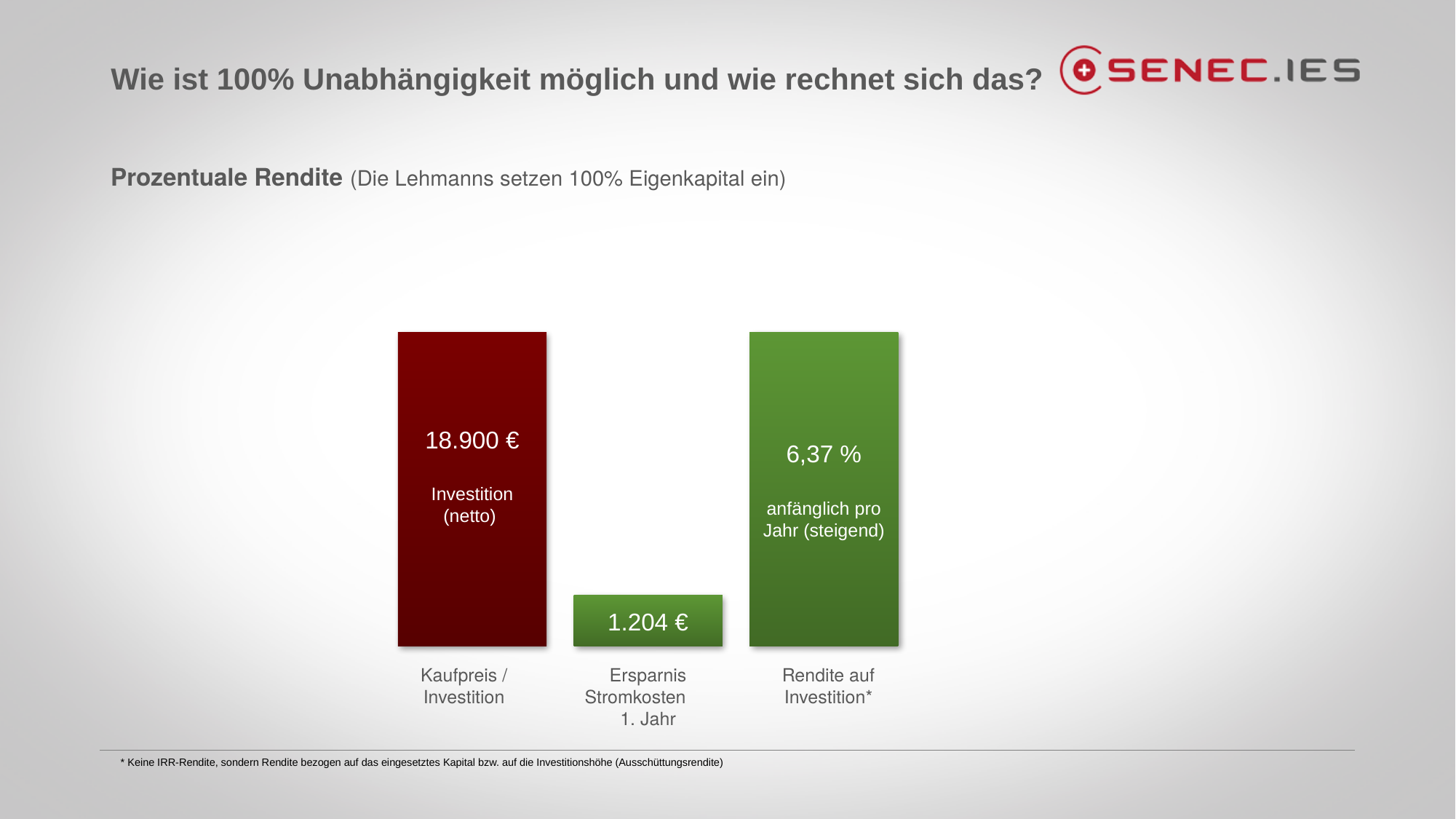

Wie ist 100% Unabhängigkeit möglich und wie rechnet sich das?
Prozentuale Rendite (Die Lehmanns setzen 100% Eigenkapital ein)
18.900 €

Investition (netto)

6,37 %

anfänglich pro Jahr (steigend)

1.204 €

Kaufpreis / Investition
Ersparnis Stromkosten      1. Jahr
Rendite auf Investition*
* Keine IRR-Rendite, sondern Rendite bezogen auf das eingesetztes Kapital bzw. auf die Investitionshöhe (Ausschüttungsrendite)